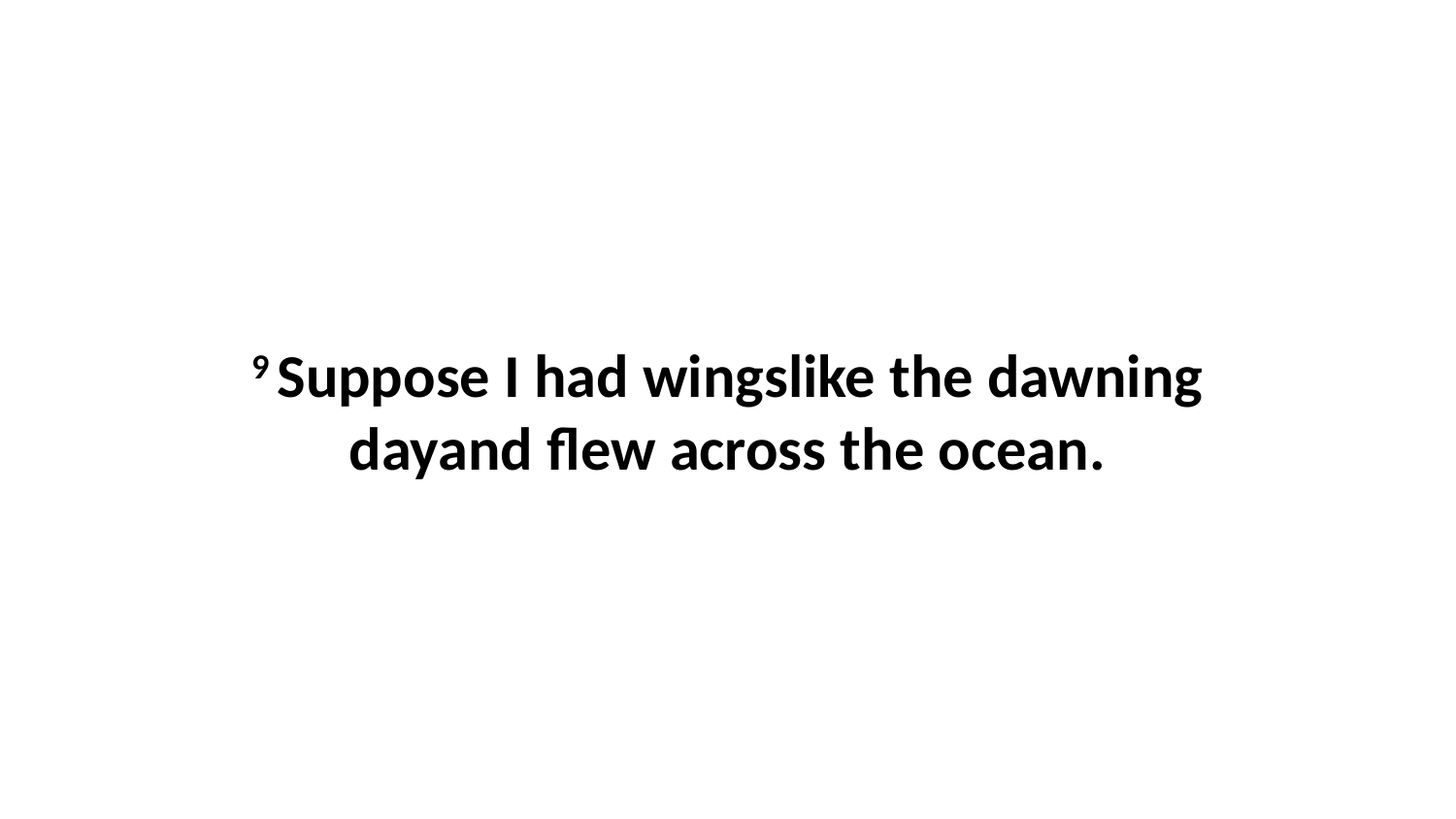

9 Suppose I had wingslike the dawning dayand flew across the ocean.